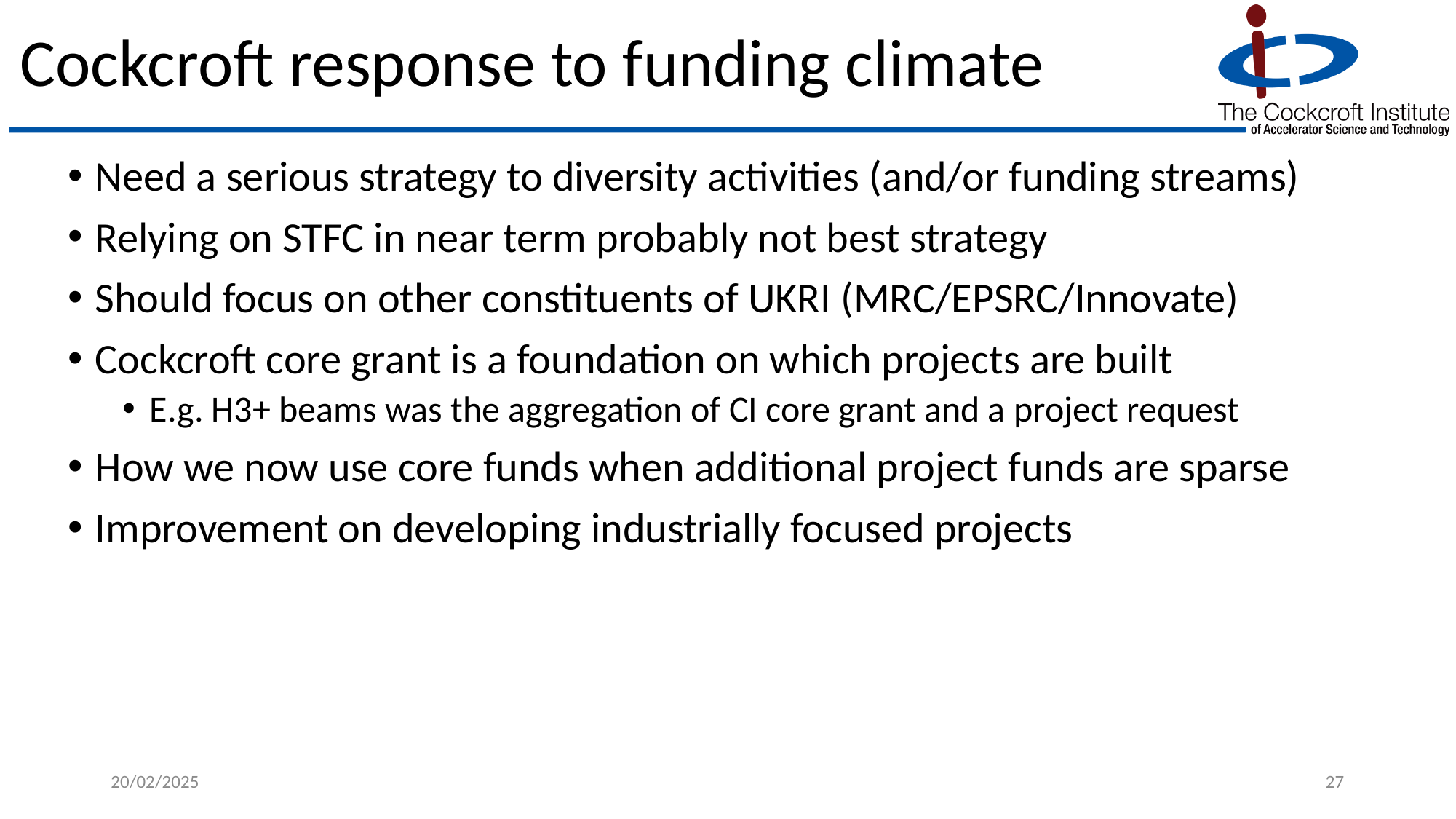

# Cockcroft response to funding climate
Need a serious strategy to diversity activities (and/or funding streams)
Relying on STFC in near term probably not best strategy
Should focus on other constituents of UKRI (MRC/EPSRC/Innovate)
Cockcroft core grant is a foundation on which projects are built
E.g. H3+ beams was the aggregation of CI core grant and a project request
How we now use core funds when additional project funds are sparse
Improvement on developing industrially focused projects

20/02/2025
27